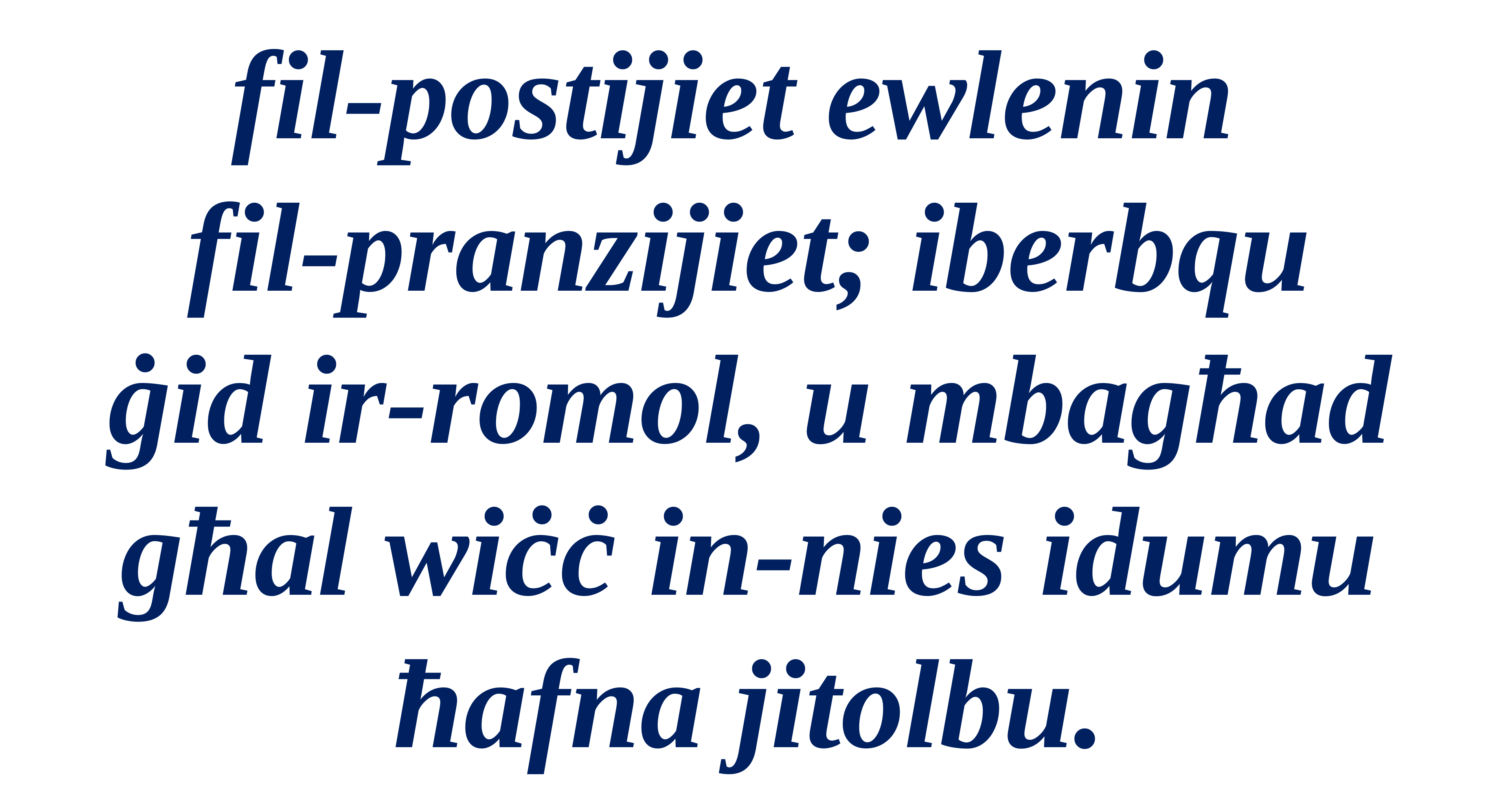

fil-postijiet ewlenin
fil-pranzijiet; iberbqu
ġid ir-romol, u mbagħad għal wiċċ in-nies idumu ħafna jitolbu.